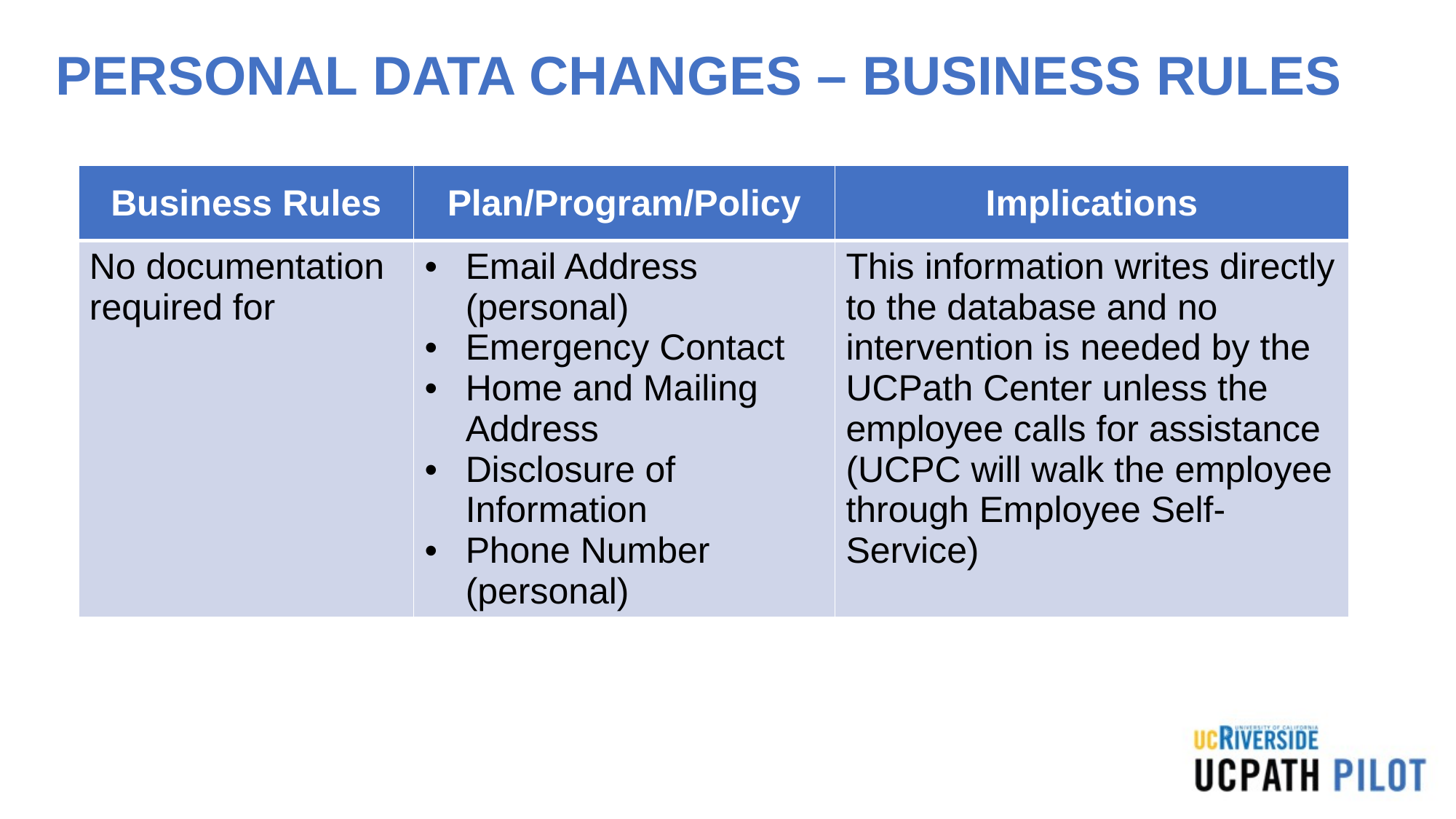

# PERSONAL DATA CHANGES – BUSINESS RULES
| Business Rules | Plan/Program/Policy | Implications |
| --- | --- | --- |
| No documentation required for | Email Address (personal) Emergency Contact Home and Mailing Address Disclosure of Information Phone Number (personal) | This information writes directly to the database and no intervention is needed by the UCPath Center unless the employee calls for assistance (UCPC will walk the employee through Employee Self-Service) |